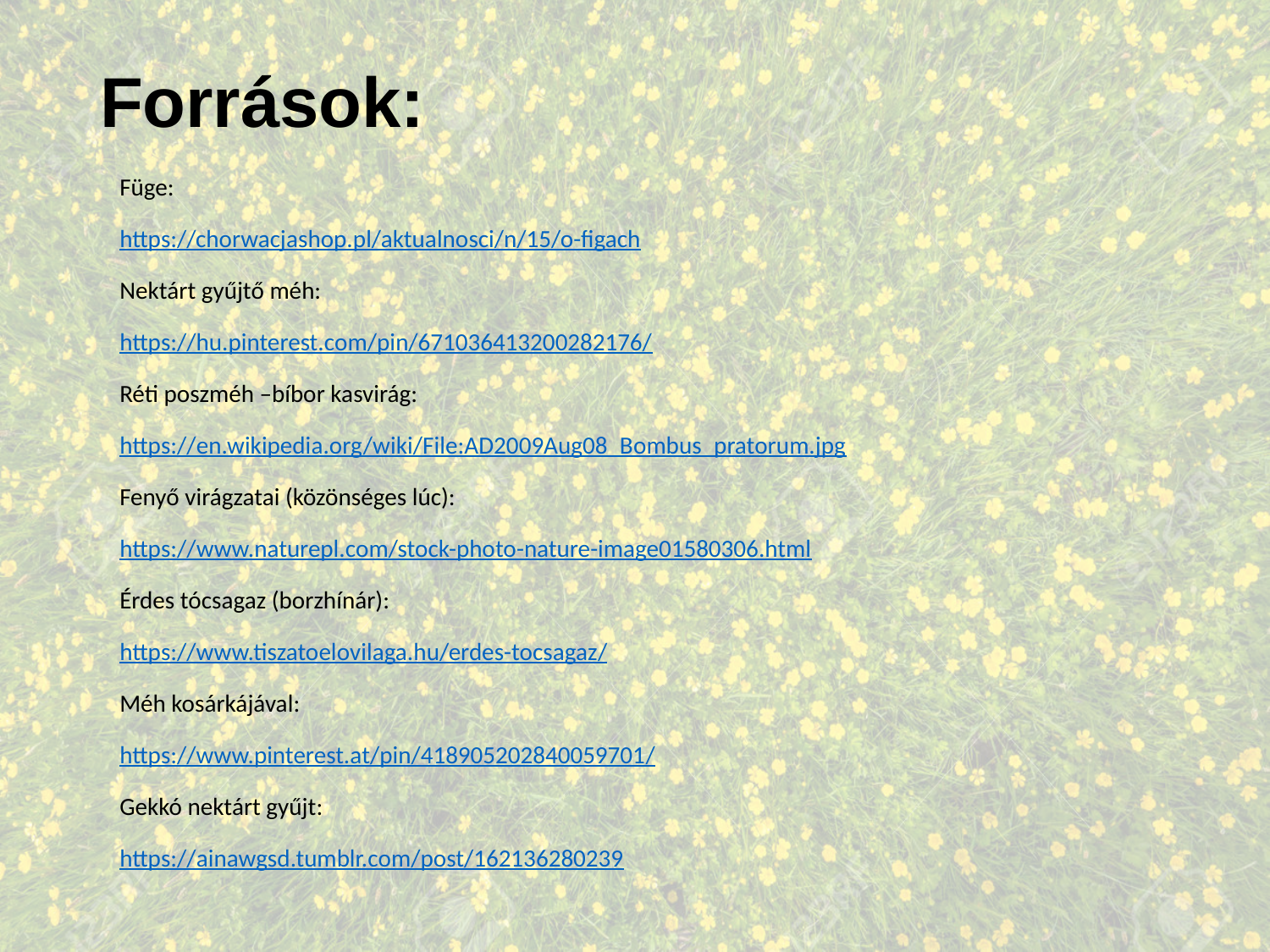

Források:
Füge:
https://chorwacjashop.pl/aktualnosci/n/15/o-figach
Nektárt gyűjtő méh:
https://hu.pinterest.com/pin/671036413200282176/
Réti poszméh –bíbor kasvirág:
https://en.wikipedia.org/wiki/File:AD2009Aug08_Bombus_pratorum.jpg
Fenyő virágzatai (közönséges lúc):
https://www.naturepl.com/stock-photo-nature-image01580306.html
Érdes tócsagaz (borzhínár):
https://www.tiszatoelovilaga.hu/erdes-tocsagaz/
Méh kosárkájával:
https://www.pinterest.at/pin/418905202840059701/
Gekkó nektárt gyűjt:
https://ainawgsd.tumblr.com/post/162136280239